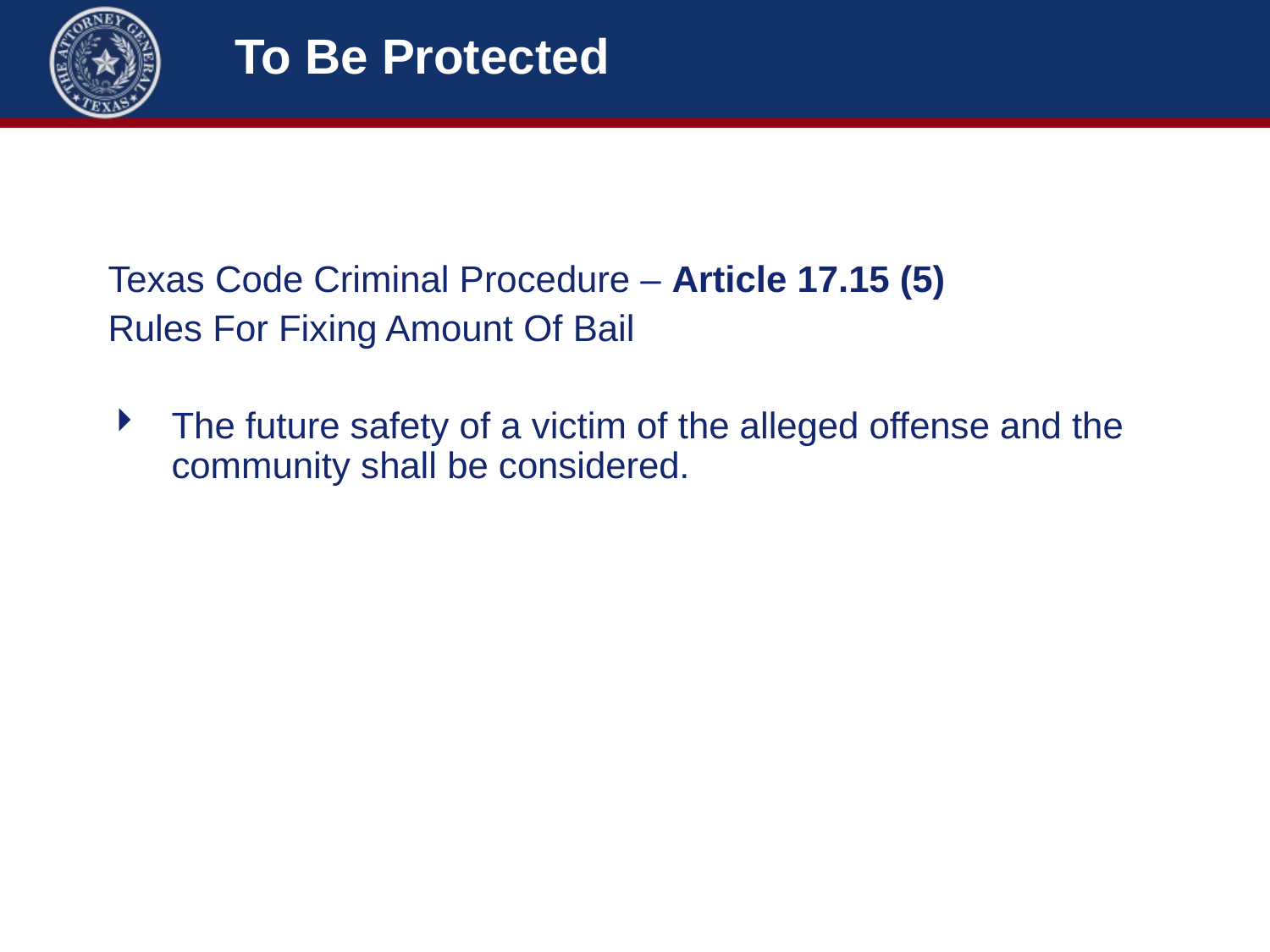

# To Be Protected
Texas Code Criminal Procedure – Article 17.15 (5)
Rules For Fixing Amount Of Bail

The future safety of a victim of the alleged offense and the community shall be considered.